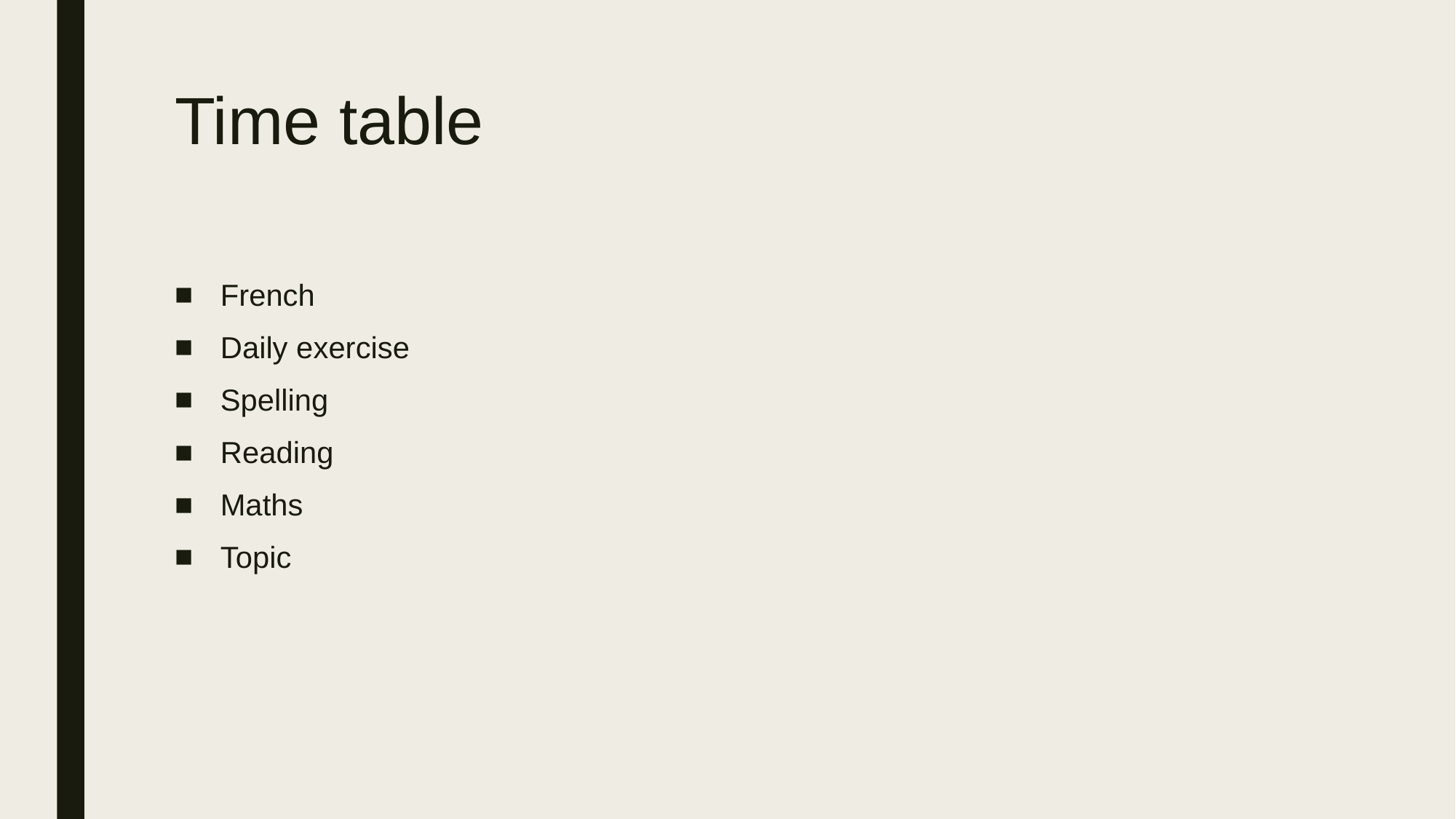

# Time table
French
Daily exercise
Spelling
Reading
Maths
Topic